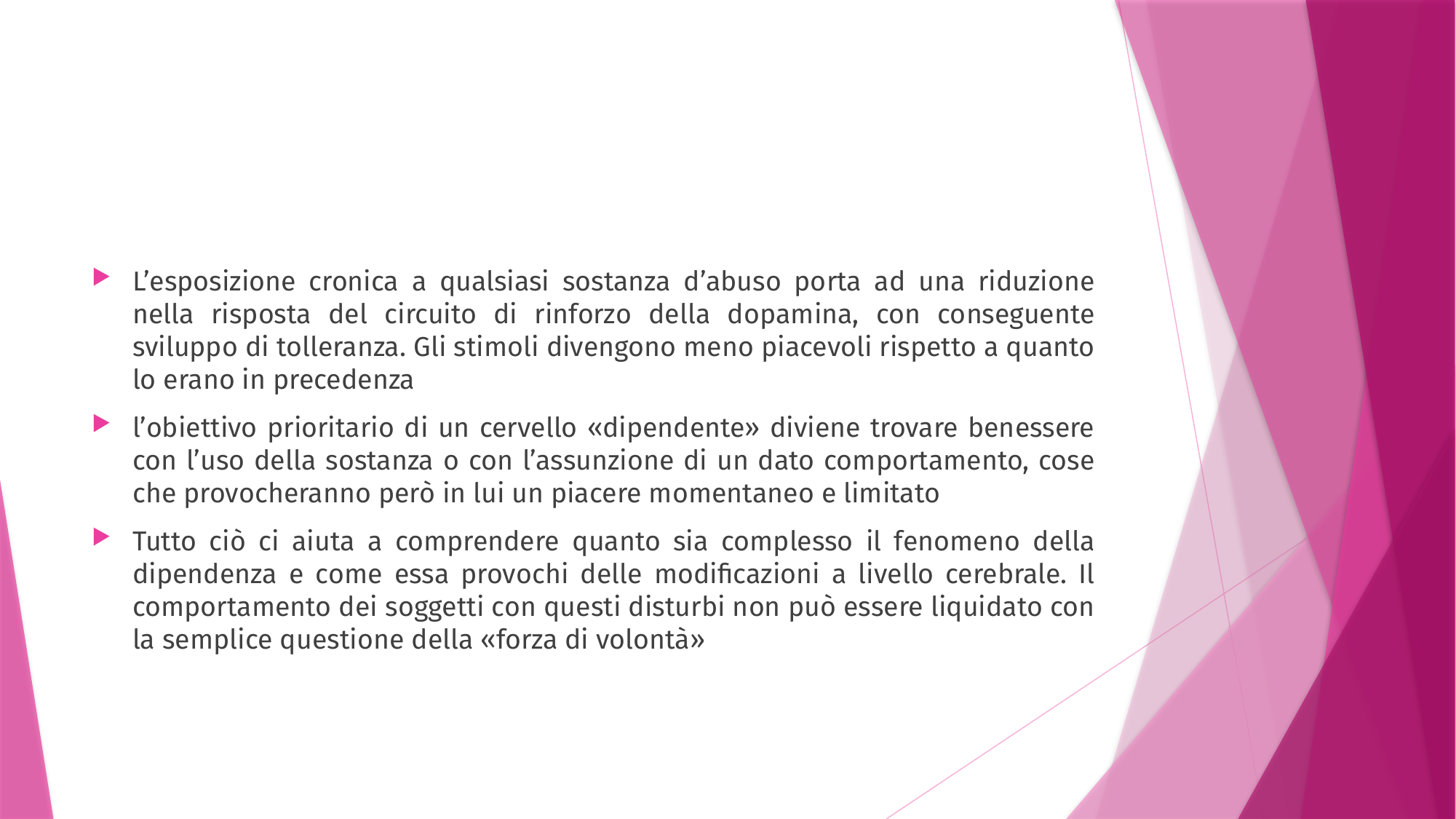

#
L’esposizione cronica a qualsiasi sostanza d’abuso porta ad una riduzione nella risposta del circuito di rinforzo della dopamina, con conseguente sviluppo di tolleranza. Gli stimoli divengono meno piacevoli rispetto a quanto lo erano in precedenza
l’obiettivo prioritario di un cervello «dipendente» diviene trovare benessere con l’uso della sostanza o con l’assunzione di un dato comportamento, cose che provocheranno però in lui un piacere momentaneo e limitato
Tutto ciò ci aiuta a comprendere quanto sia complesso il fenomeno della dipendenza e come essa provochi delle modificazioni a livello cerebrale. Il comportamento dei soggetti con questi disturbi non può essere liquidato con la semplice questione della «forza di volontà»